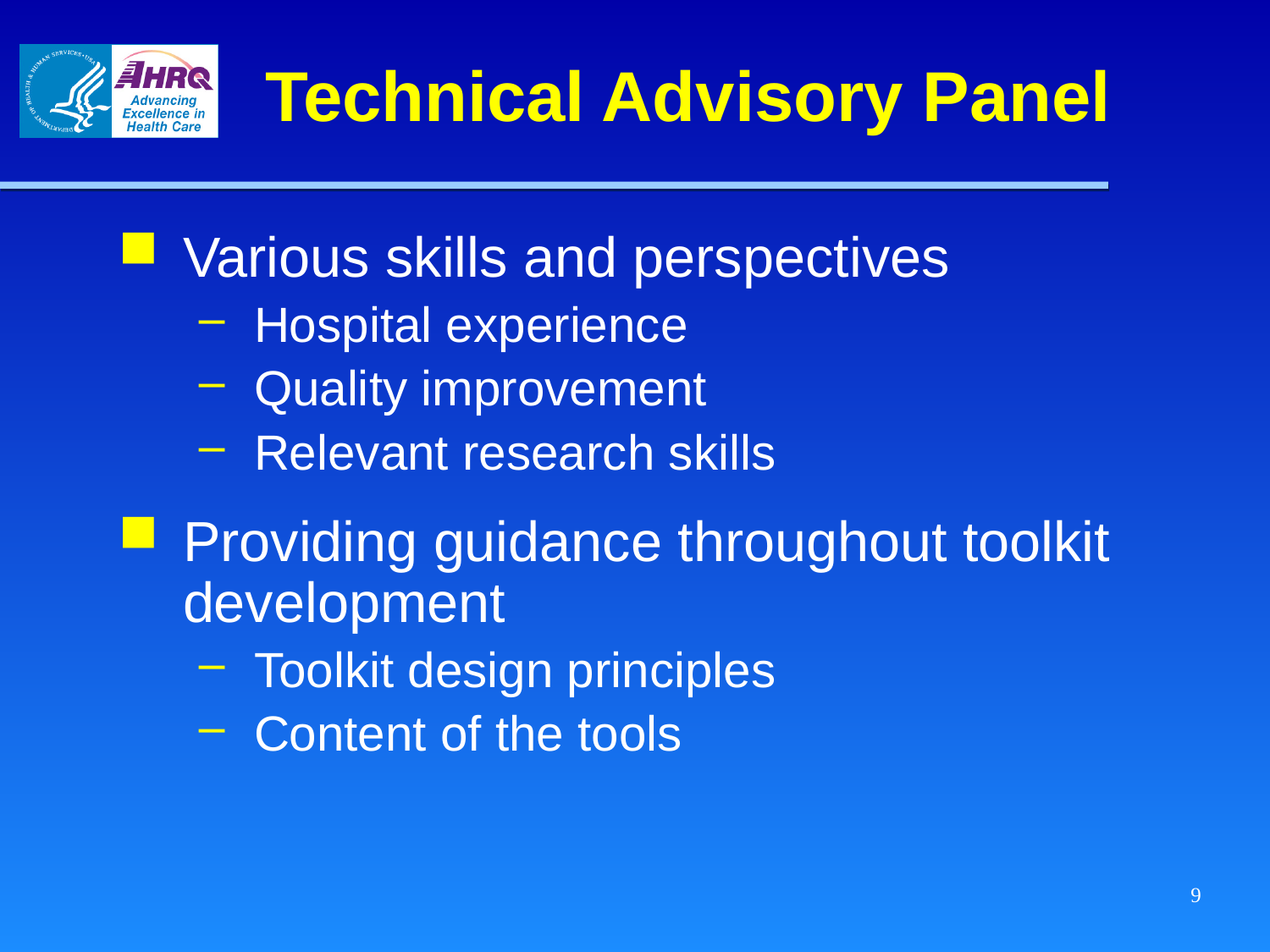

# Technical Advisory Panel
Various skills and perspectives
Hospital experience
Quality improvement
Relevant research skills
Providing guidance throughout toolkit development
Toolkit design principles
Content of the tools
9